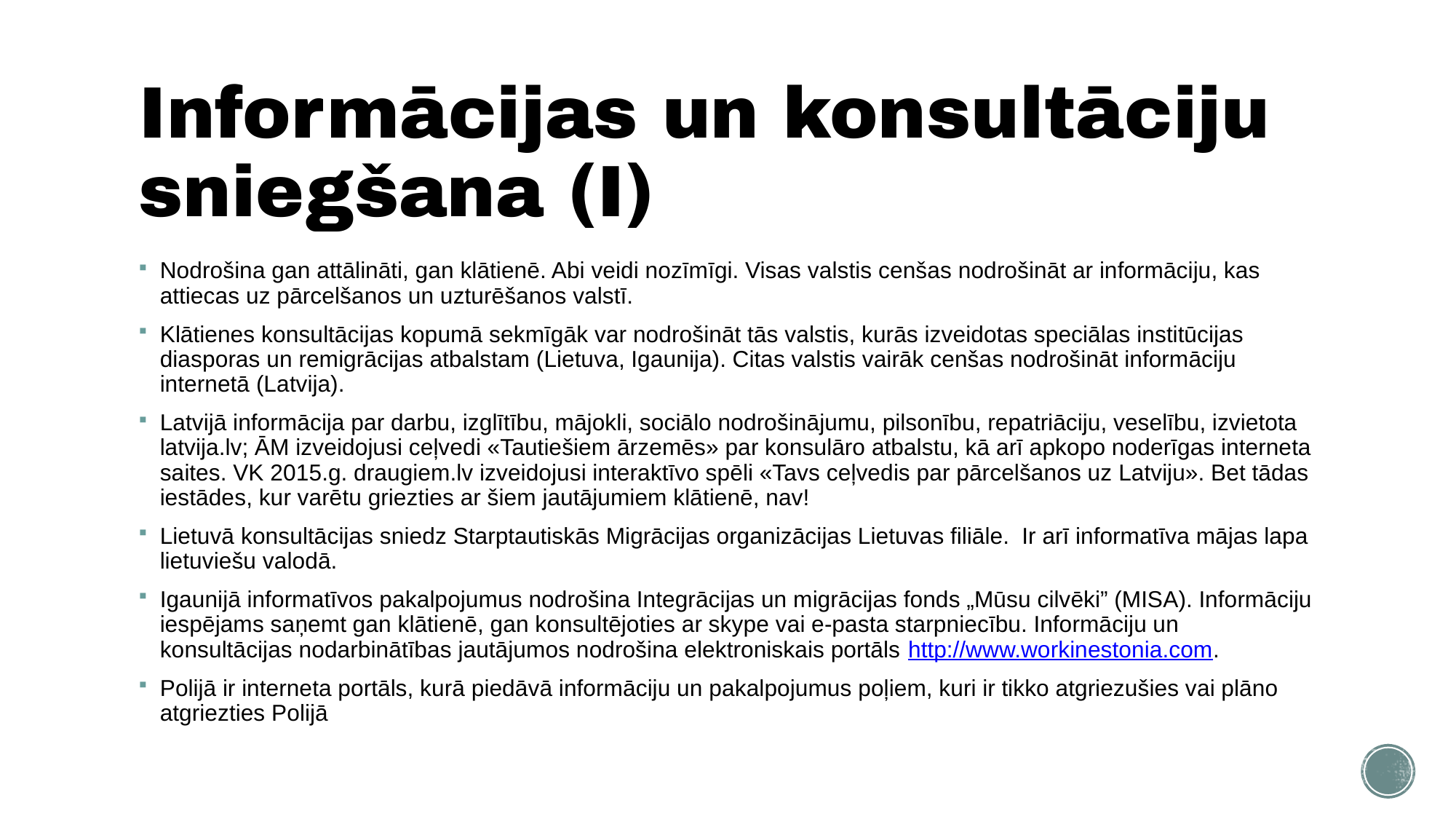

# Informācijas un konsultāciju sniegšana (I)
Nodrošina gan attālināti, gan klātienē. Abi veidi nozīmīgi. Visas valstis cenšas nodrošināt ar informāciju, kas attiecas uz pārcelšanos un uzturēšanos valstī.
Klātienes konsultācijas kopumā sekmīgāk var nodrošināt tās valstis, kurās izveidotas speciālas institūcijas diasporas un remigrācijas atbalstam (Lietuva, Igaunija). Citas valstis vairāk cenšas nodrošināt informāciju internetā (Latvija).
Latvijā informācija par darbu, izglītību, mājokli, sociālo nodrošinājumu, pilsonību, repatriāciju, veselību, izvietota latvija.lv; ĀM izveidojusi ceļvedi «Tautiešiem ārzemēs» par konsulāro atbalstu, kā arī apkopo noderīgas interneta saites. VK 2015.g. draugiem.lv izveidojusi interaktīvo spēli «Tavs ceļvedis par pārcelšanos uz Latviju». Bet tādas iestādes, kur varētu griezties ar šiem jautājumiem klātienē, nav!
Lietuvā konsultācijas sniedz Starptautiskās Migrācijas organizācijas Lietuvas filiāle.  Ir arī informatīva mājas lapa lietuviešu valodā.
Igaunijā informatīvos pakalpojumus nodrošina Integrācijas un migrācijas fonds „Mūsu cilvēki” (MISA). Informāciju iespējams saņemt gan klātienē, gan konsultējoties ar skype vai e-pasta starpniecību. Informāciju un konsultācijas nodarbinātības jautājumos nodrošina elektroniskais portāls http://www.workinestonia.com.
Polijā ir interneta portāls, kurā piedāvā informāciju un pakalpojumus poļiem, kuri ir tikko atgriezušies vai plāno atgriezties Polijā